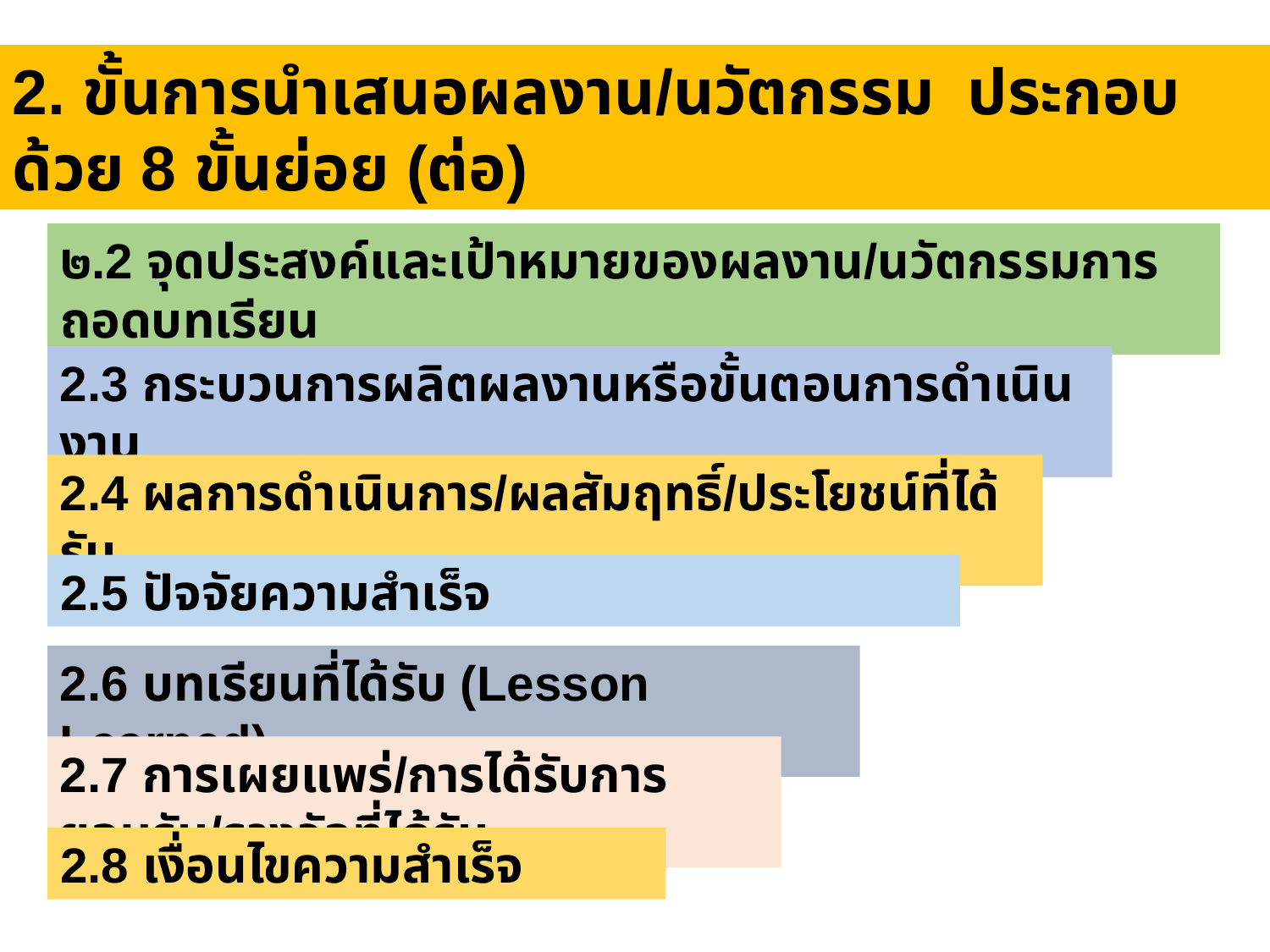

2. ขั้นการนำเสนอผลงาน/นวัตกรรม  ประกอบด้วย 8 ขั้นย่อย (ต่อ)
๒.2 จุดประสงค์และเป้าหมายของผลงาน/นวัตกรรมการถอดบทเรียน
2.3 กระบวนการผลิตผลงานหรือขั้นตอนการดำเนินงาน
2.4 ผลการดำเนินการ/ผลสัมฤทธิ์/ประโยชน์ที่ได้รับ
2.5 ปัจจัยความสำเร็จ
2.6 บทเรียนที่ได้รับ (Lesson Learned)
2.7 การเผยแพร่/การได้รับการยอมรับ/รางวัลที่ได้รับ
2.8 เงื่อนไขความสำเร็จ